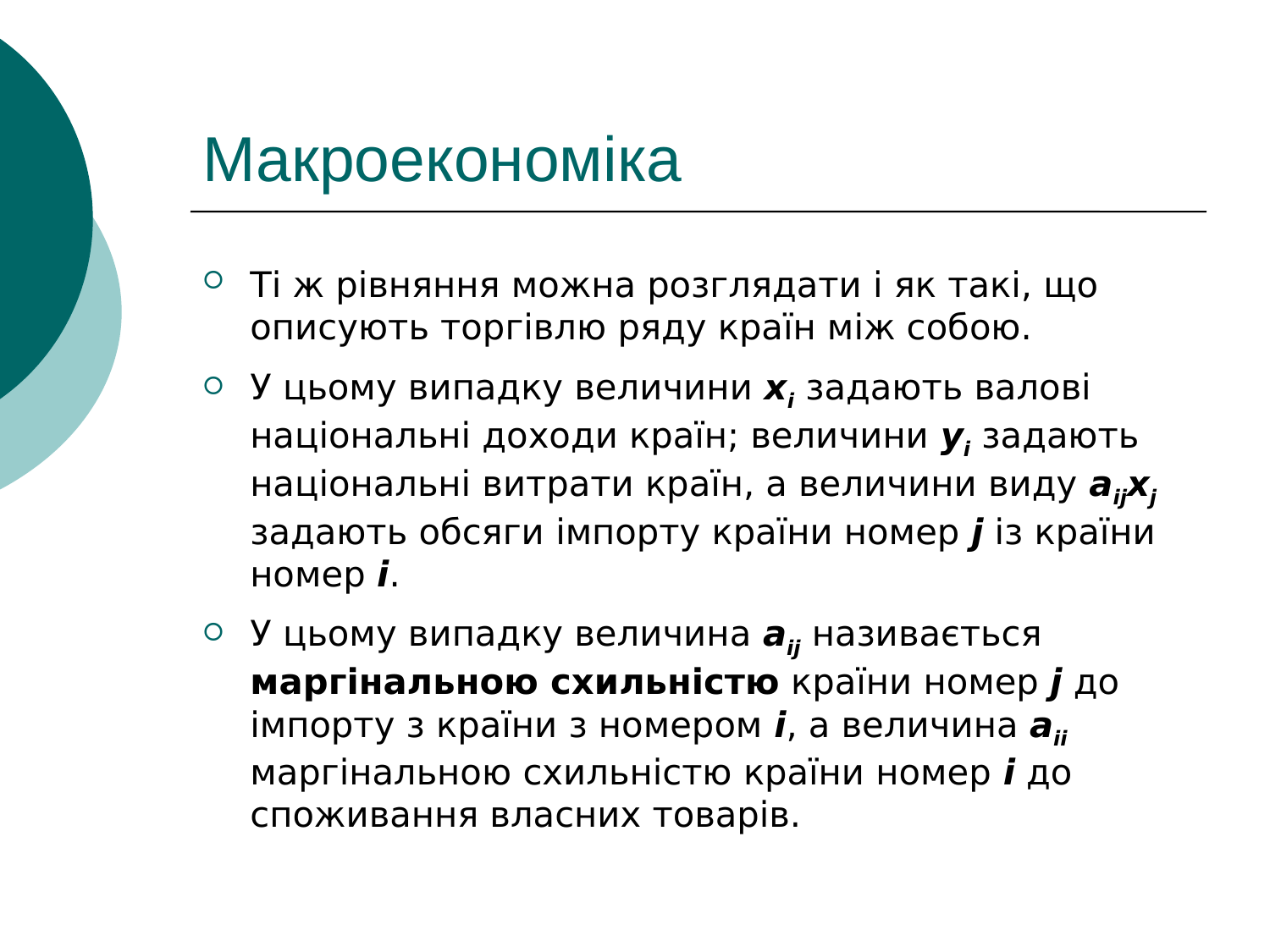

# Макроекономіка
Ті ж рівняння можна розглядати і як такі, що описують торгівлю ряду країн між собою.
У цьому випадку величини хi задають валові національні доходи країн; величини yi задають національні витрати країн, а величини виду aijxj задають обсяги імпорту країни номер j із країни номер i.
У цьому випадку величина aij називається маргінальною схильністю країни номер j до імпорту з країни з номером i, а величина aii маргінальною схильністю країни номер i до споживання власних товарів.